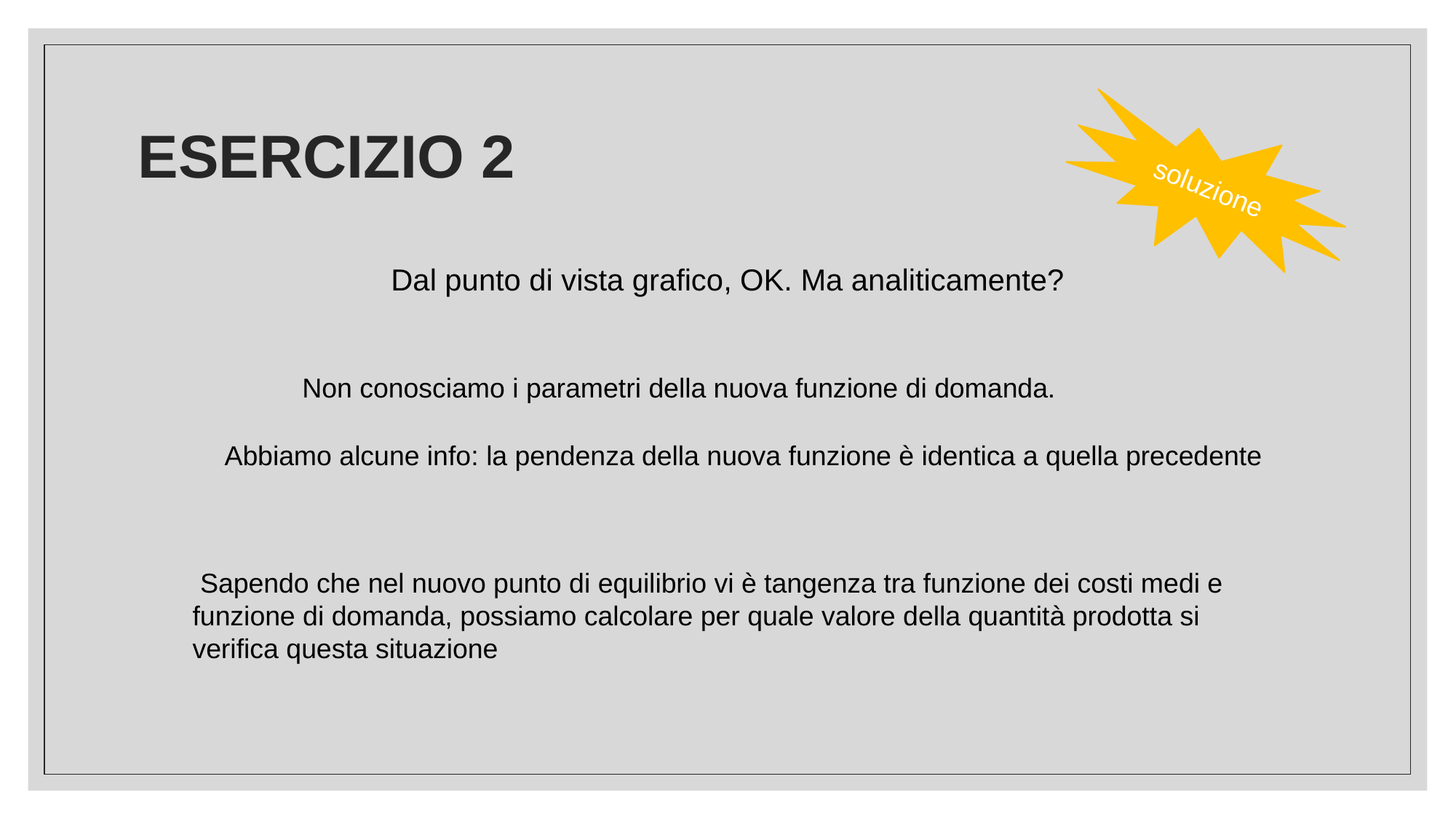

# ESERCIZIO 2
soluzione
Dal punto di vista grafico, OK. Ma analiticamente?
Non conosciamo i parametri della nuova funzione di domanda.
Abbiamo alcune info: la pendenza della nuova funzione è identica a quella precedente
 Sapendo che nel nuovo punto di equilibrio vi è tangenza tra funzione dei costi medi e funzione di domanda, possiamo calcolare per quale valore della quantità prodotta si verifica questa situazione